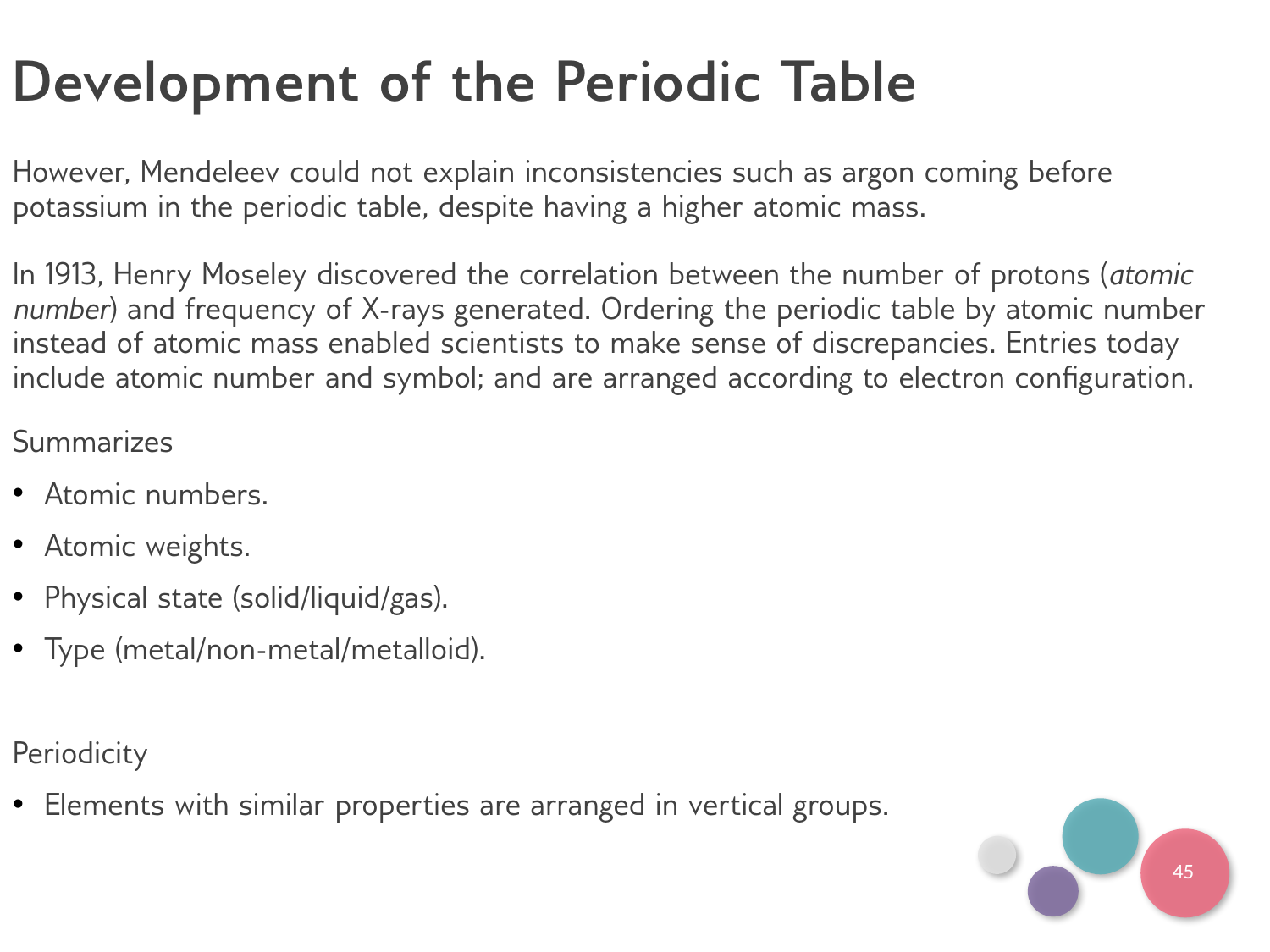

Development of the Periodic Table
However, Mendeleev could not explain inconsistencies such as argon coming before potassium in the periodic table, despite having a higher atomic mass.

In 1913, Henry Moseley discovered the correlation between the number of protons (atomic number) and frequency of X-rays generated. Ordering the periodic table by atomic number instead of atomic mass enabled scientists to make sense of discrepancies. Entries today include atomic number and symbol; and are arranged according to electron configuration.

Summarizes
Atomic numbers.
Atomic weights.
Physical state (solid/liquid/gas).
Type (metal/non-metal/metalloid).

Periodicity
Elements with similar properties are arranged in vertical groups.

45